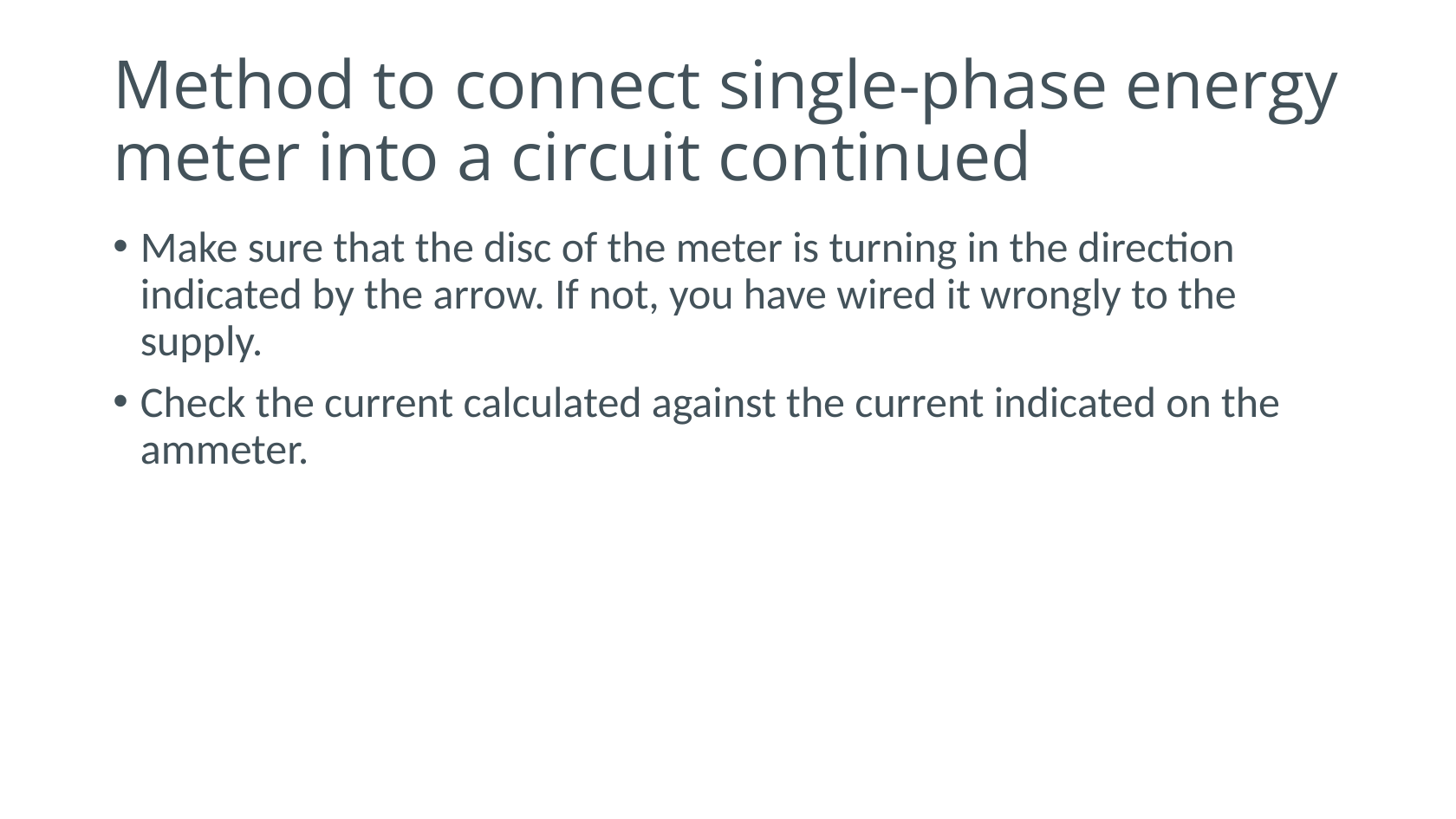

# Method to connect single-phase energy meter into a circuit continued
Make sure that the disc of the meter is turning in the direction indicated by the arrow. If not, you have wired it wrongly to the supply.
Check the current calculated against the current indicated on the ammeter.